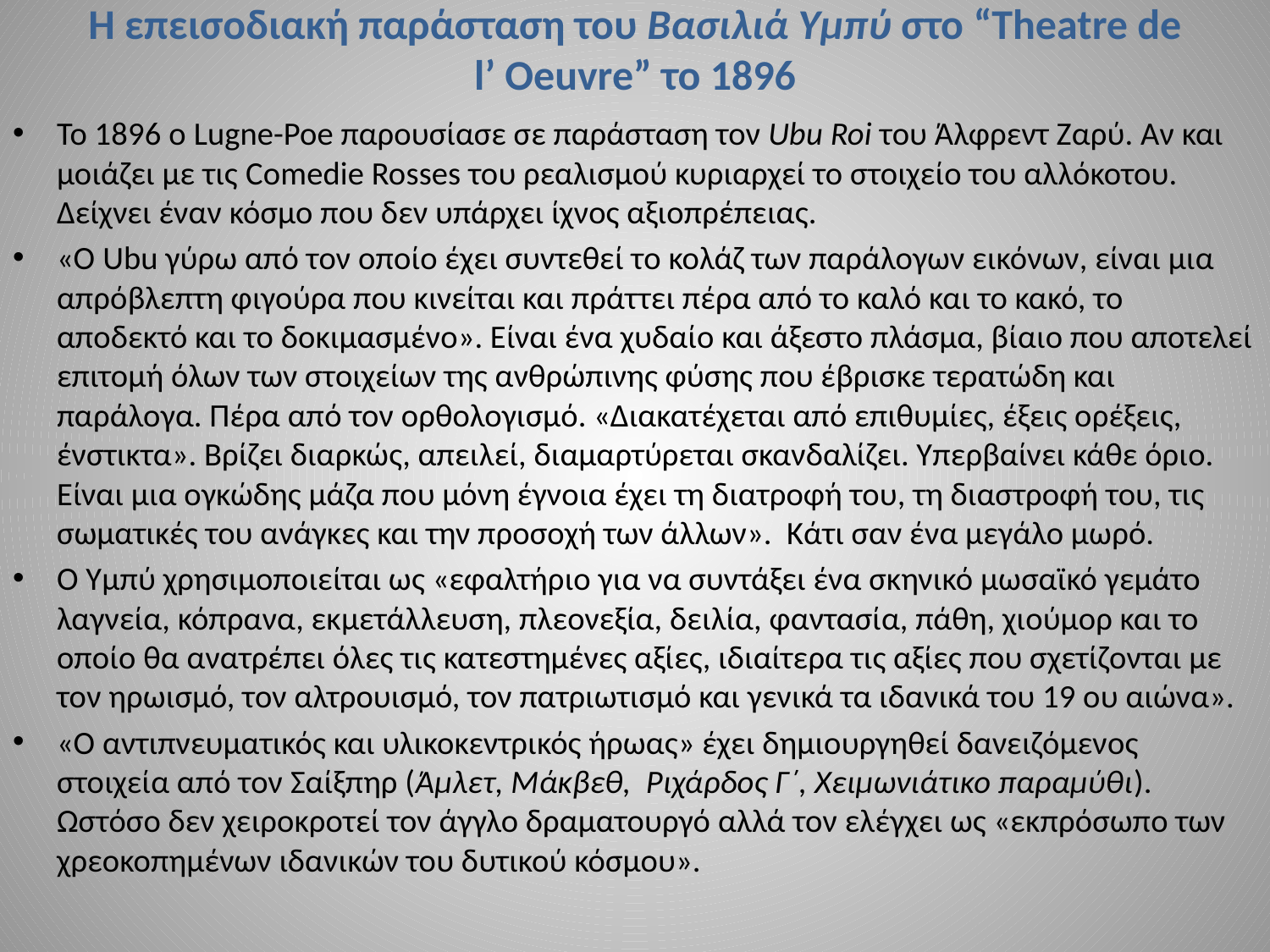

# Η επεισοδιακή παράσταση του Βασιλιά Υμπύ στο “Theatre de l’ Oeuvre” το 1896
Το 1896 ο Lugne-Poe παρουσίασε σε παράσταση τον Ubu Roi του Άλφρεντ Ζαρύ. Αν και μοιάζει με τις Comedie Rosses του ρεαλισμού κυριαρχεί το στοιχείο του αλλόκοτου. Δείχνει έναν κόσμο που δεν υπάρχει ίχνος αξιοπρέπειας.
«Ο Ubu γύρω από τον οποίο έχει συντεθεί το κολάζ των παράλογων εικόνων, είναι μια απρόβλεπτη φιγούρα που κινείται και πράττει πέρα από το καλό και το κακό, το αποδεκτό και το δοκιμασμένο». Είναι ένα χυδαίο και άξεστο πλάσμα, βίαιο που αποτελεί επιτομή όλων των στοιχείων της ανθρώπινης φύσης που έβρισκε τερατώδη και παράλογα. Πέρα από τον ορθολογισμό. «Διακατέχεται από επιθυμίες, έξεις ορέξεις, ένστικτα». Βρίζει διαρκώς, απειλεί, διαμαρτύρεται σκανδαλίζει. Υπερβαίνει κάθε όριο. Είναι μια ογκώδης μάζα που μόνη έγνοια έχει τη διατροφή του, τη διαστροφή του, τις σωματικές του ανάγκες και την προσοχή των άλλων».  Κάτι σαν ένα μεγάλο μωρό.
Ο Υμπύ χρησιμοποιείται ως «εφαλτήριο για να συντάξει ένα σκηνικό μωσαϊκό γεμάτο λαγνεία, κόπρανα, εκμετάλλευση, πλεονεξία, δειλία, φαντασία, πάθη, χιούμορ και το οποίο θα ανατρέπει όλες τις κατεστημένες αξίες, ιδιαίτερα τις αξίες που σχετίζονται με τον ηρωισμό, τον αλτρουισμό, τον πατριωτισμό και γενικά τα ιδανικά του 19 ου αιώνα».
«Ο αντιπνευματικός και υλικοκεντρικός ήρωας» έχει δημιουργηθεί δανειζόμενος στοιχεία από τον Σαίξπηρ (Άμλετ, Μάκβεθ,  Ριχάρδος Γ΄, Χειμωνιάτικο παραμύθι). Ωστόσο δεν χειροκροτεί τον άγγλο δραματουργό αλλά τον ελέγχει ως «εκπρόσωπο των χρεοκοπημένων ιδανικών του δυτικού κόσμου».